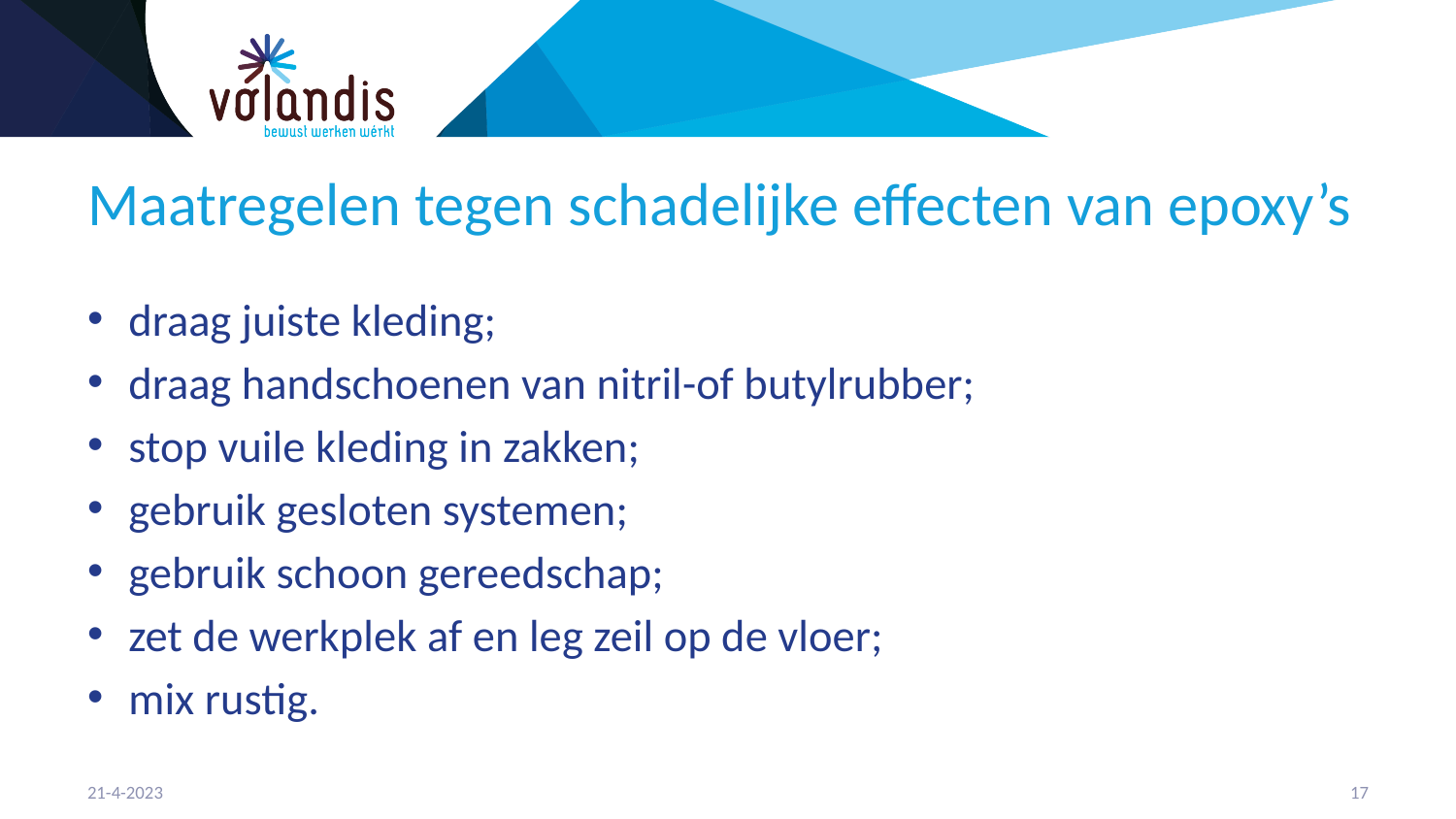

# Maatregelen tegen schadelijke effecten van epoxy’s
draag juiste kleding;
draag handschoenen van nitril-of butylrubber;
stop vuile kleding in zakken;
gebruik gesloten systemen;
gebruik schoon gereedschap;
zet de werkplek af en leg zeil op de vloer;
mix rustig.
21-4-2023
17